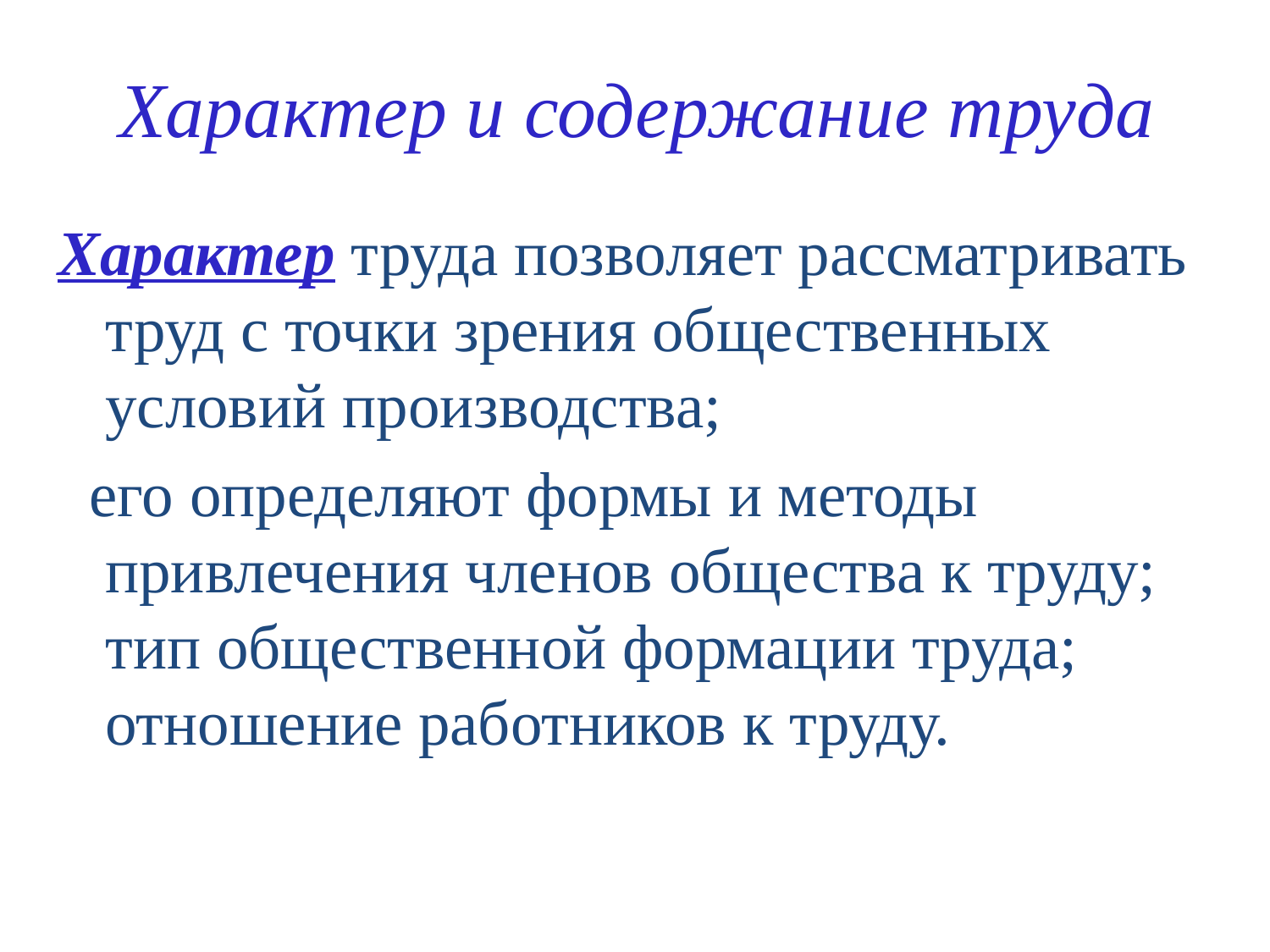

# Характер и содержание труда
Характер труда позволяет рассматривать труд с точки зрения общественных условий производства;
  его определяют формы и методы привлечения членов общества к труду; тип общественной формации труда; отношение работников к труду.